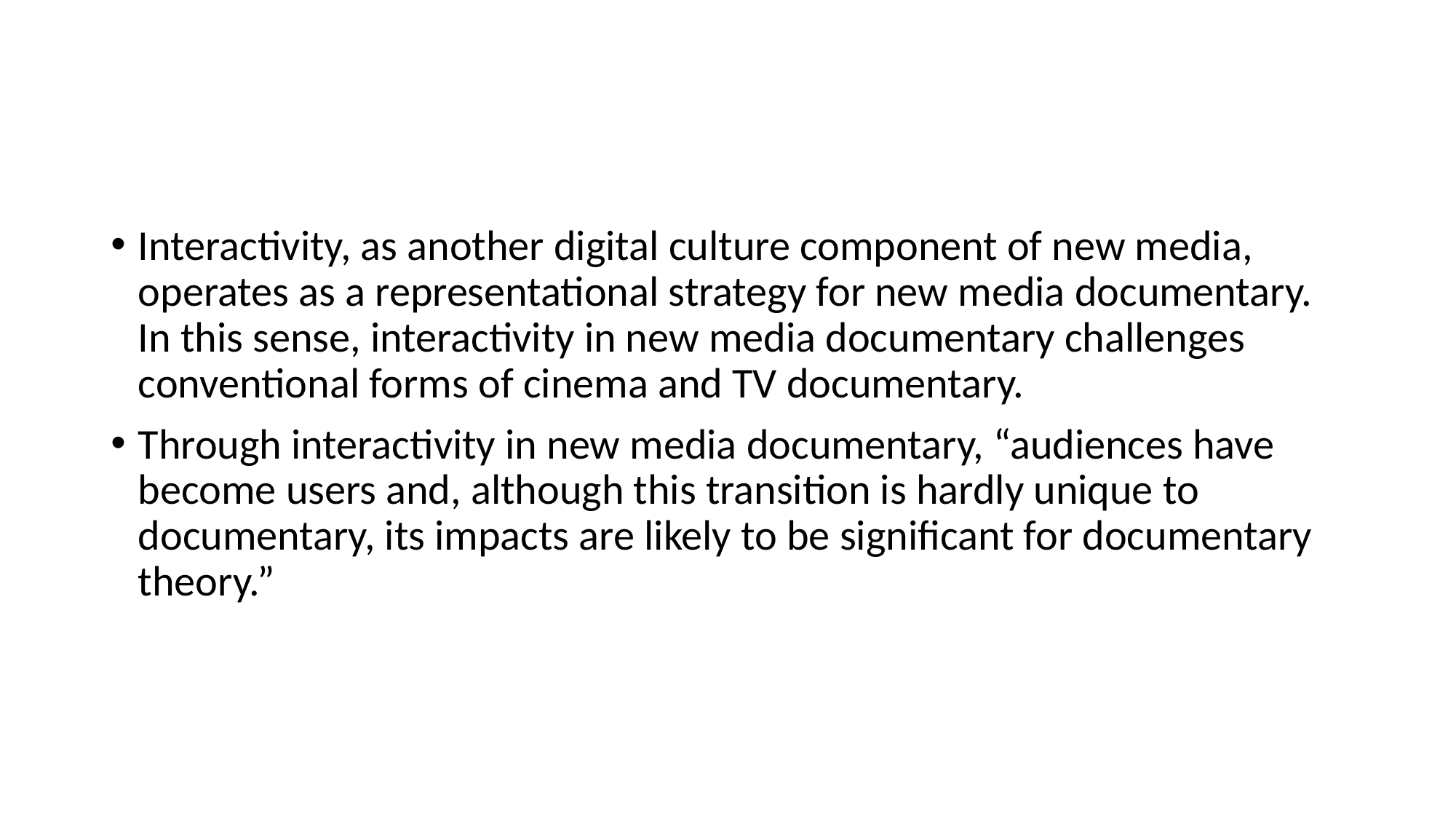

#
Interactivity, as another digital culture component of new media, operates as a representational strategy for new media documentary. In this sense, interactivity in new media documentary challenges conventional forms of cinema and TV documentary.
Through interactivity in new media documentary, “audiences have become users and, although this transition is hardly unique to documentary, its impacts are likely to be significant for documentary theory.”